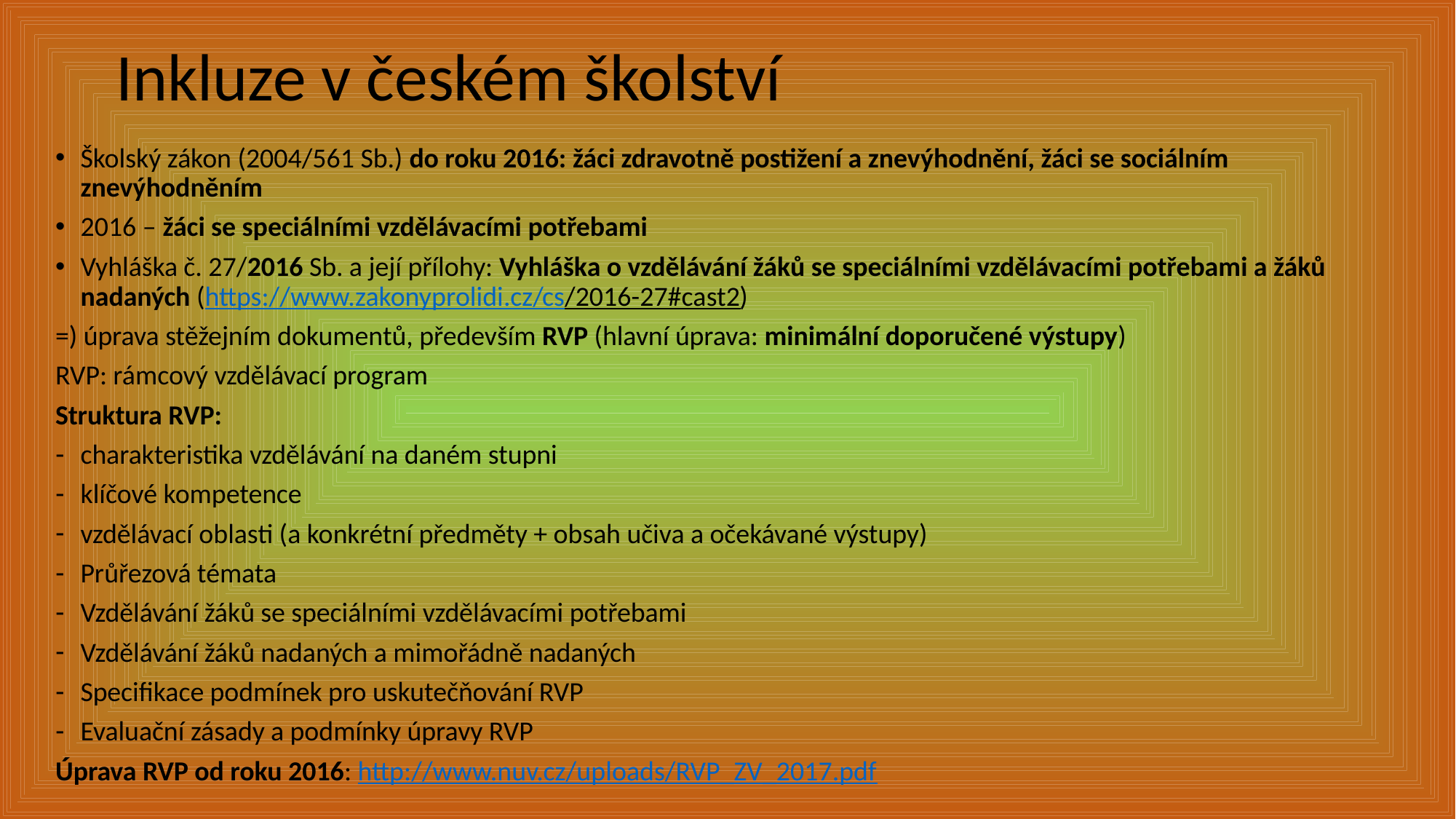

# Inkluze v českém školství
Školský zákon (2004/561 Sb.) do roku 2016: žáci zdravotně postižení a znevýhodnění, žáci se sociálním znevýhodněním
2016 – žáci se speciálními vzdělávacími potřebami
Vyhláška č. 27/2016 Sb. a její přílohy: Vyhláška o vzdělávání žáků se speciálními vzdělávacími potřebami a žáků nadaných (https://www.zakonyprolidi.cz/cs/2016-27#cast2)
=) úprava stěžejním dokumentů, především RVP (hlavní úprava: minimální doporučené výstupy)
RVP: rámcový vzdělávací program
Struktura RVP:
charakteristika vzdělávání na daném stupni
klíčové kompetence
vzdělávací oblasti (a konkrétní předměty + obsah učiva a očekávané výstupy)
Průřezová témata
Vzdělávání žáků se speciálními vzdělávacími potřebami
Vzdělávání žáků nadaných a mimořádně nadaných
Specifikace podmínek pro uskutečňování RVP
Evaluační zásady a podmínky úpravy RVP
Úprava RVP od roku 2016: http://www.nuv.cz/uploads/RVP_ZV_2017.pdf